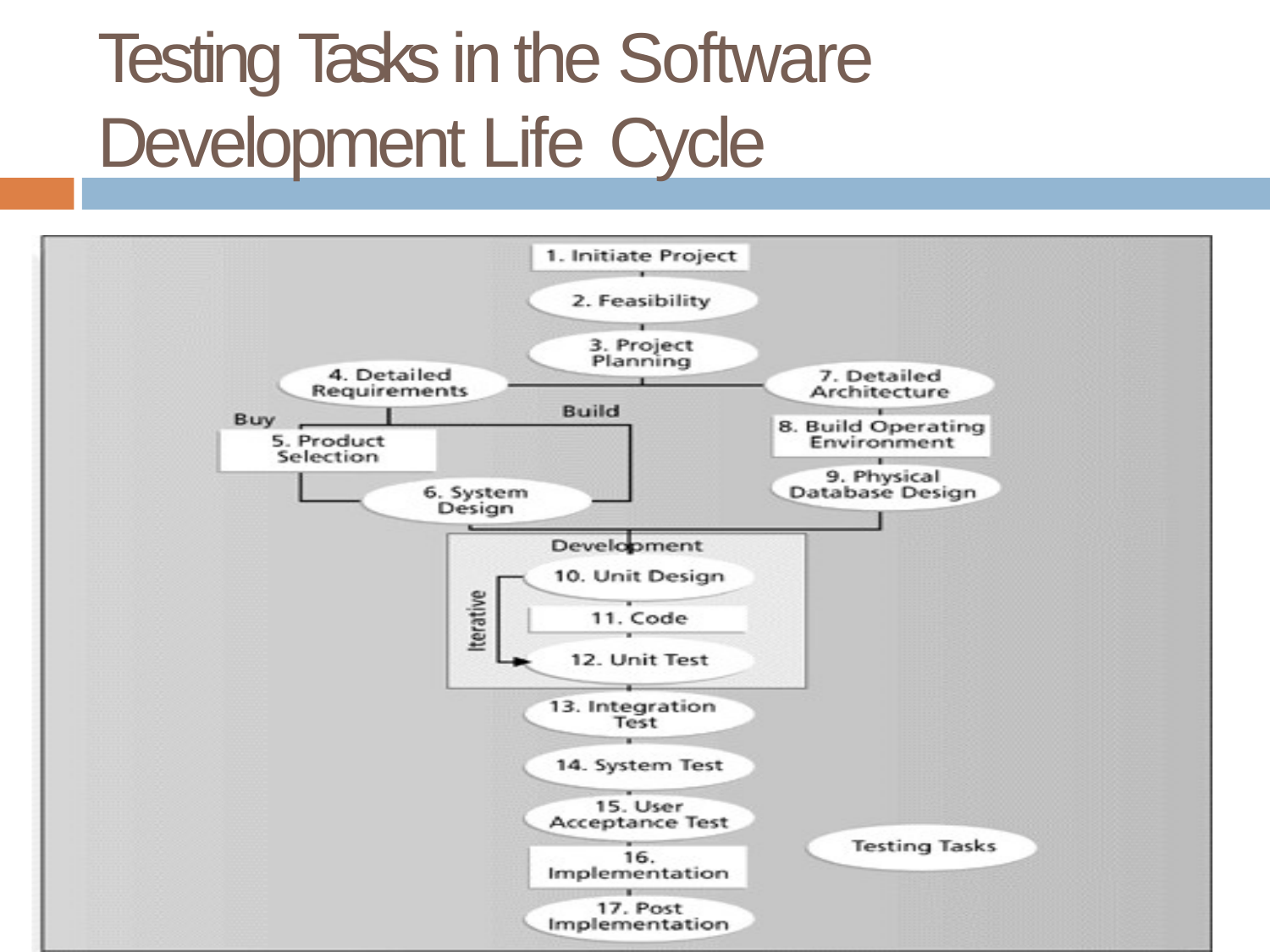

# Testing Tasks in the Software  Development Life Cycle